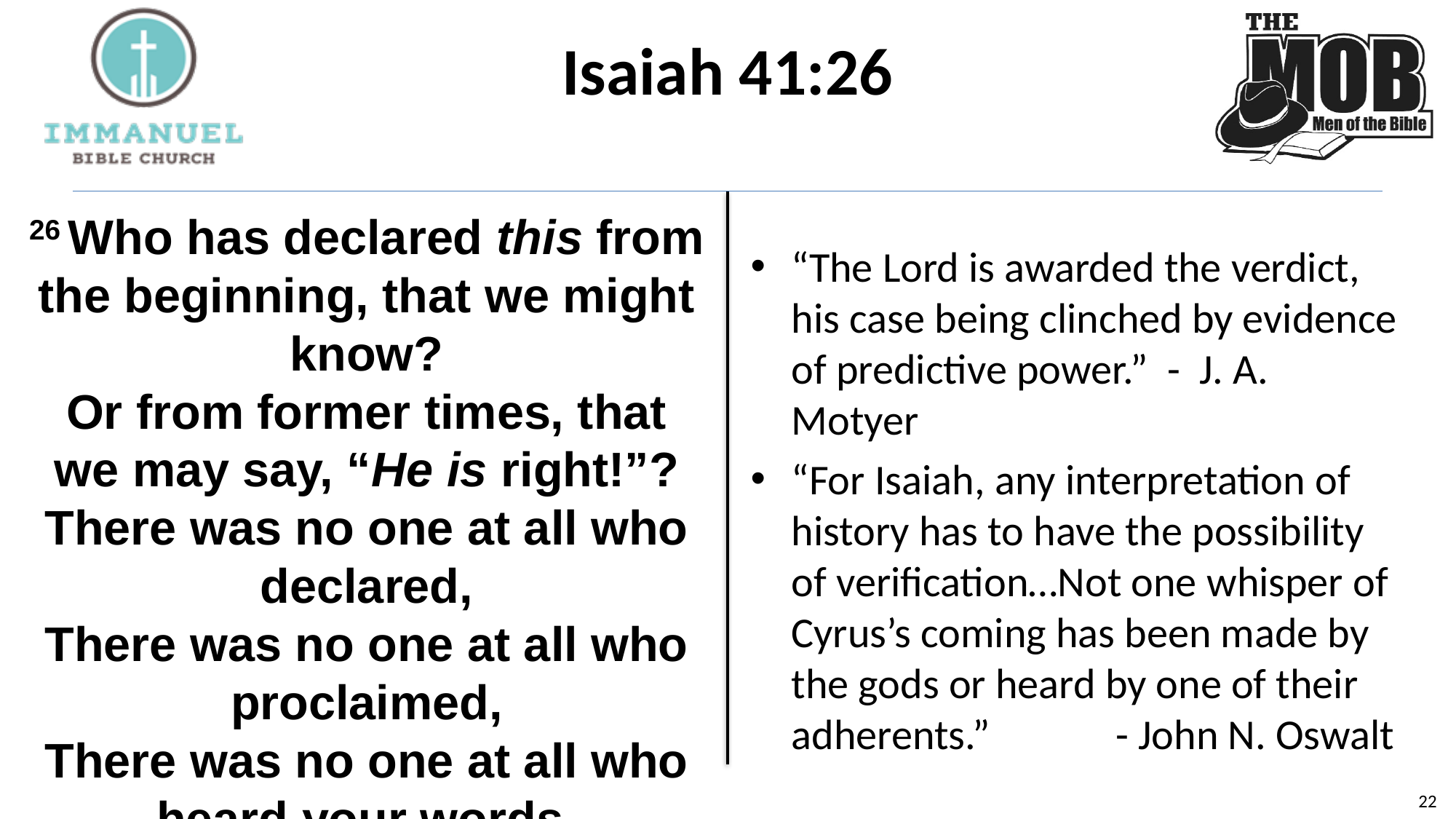

# Isaiah 41:26
26 Who has declared this from the beginning, that we might know?
Or from former times, that we may say, “He is right!”?
There was no one at all who declared,
There was no one at all who proclaimed,
There was no one at all who heard your words.

“The Lord is awarded the verdict, his case being clinched by evidence of predictive power.”  -  J. A. Motyer
“For Isaiah, any interpretation of history has to have the possibility of verification…Not one whisper of Cyrus’s coming has been made by the gods or heard by one of their adherents.”             - John N. Oswalt
22